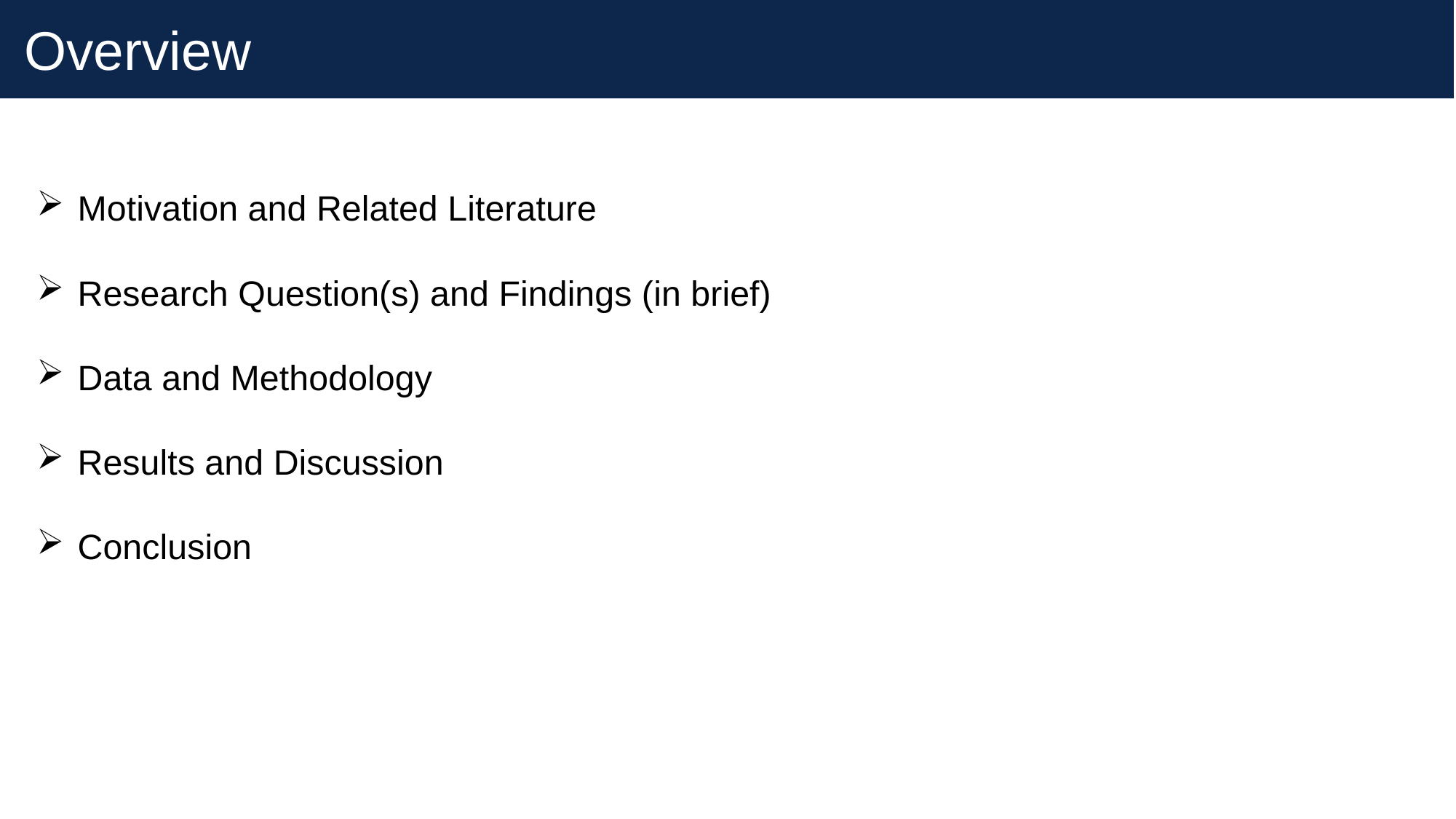

# Overview
Motivation and Related Literature

Research Question(s) and Findings (in brief)

Data and Methodology

Results and Discussion

Conclusion